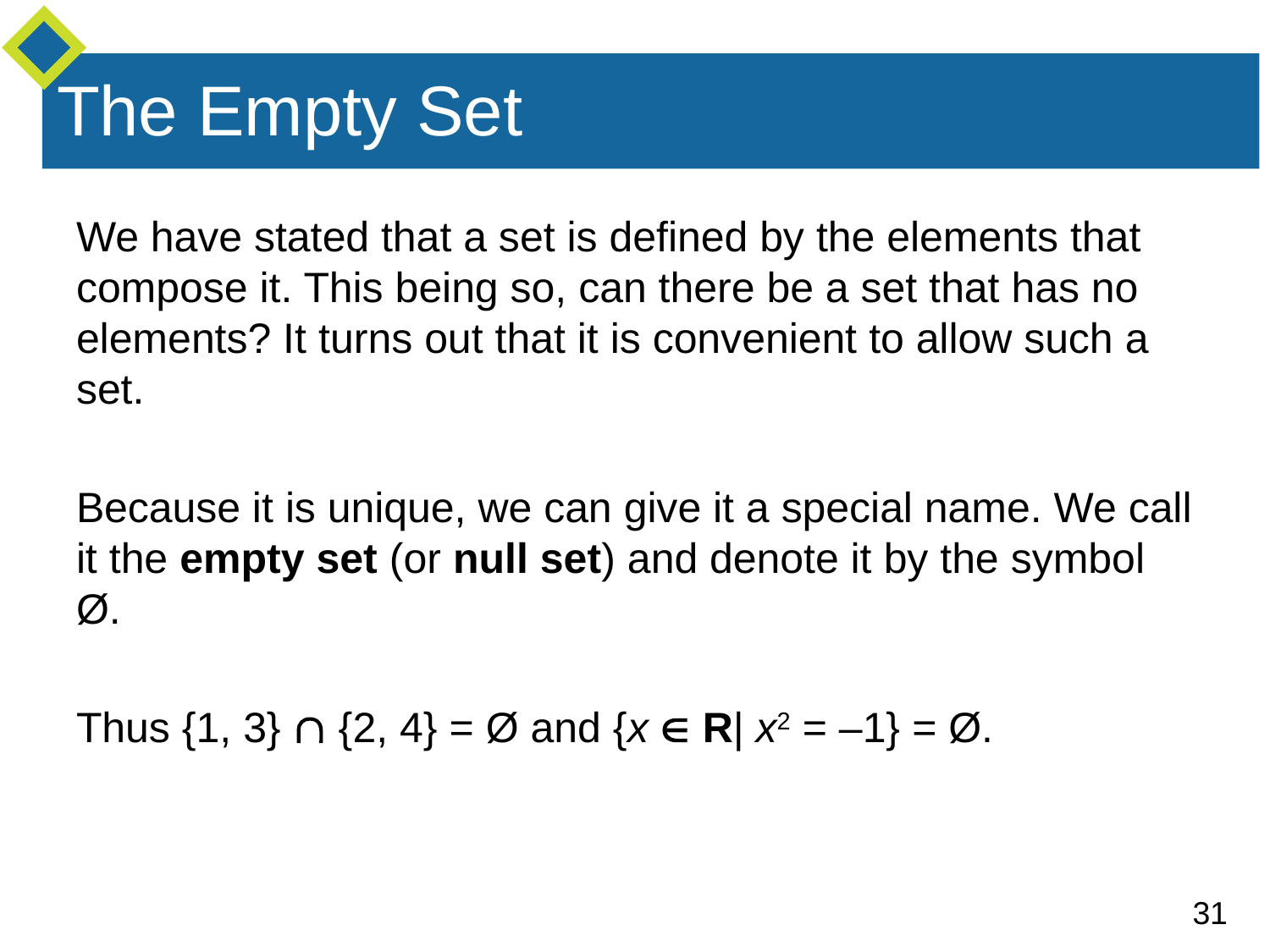

# The Empty Set
We have stated that a set is defined by the elements that compose it. This being so, can there be a set that has no elements? It turns out that it is convenient to allow such a
set.

Because it is unique, we can give it a special name. We call it the empty set (or null set) and denote it by the symbol Ø.

Thus {1, 3} ∩ {2, 4} = Ø and {x ∈ R| x2 = –1} = Ø.